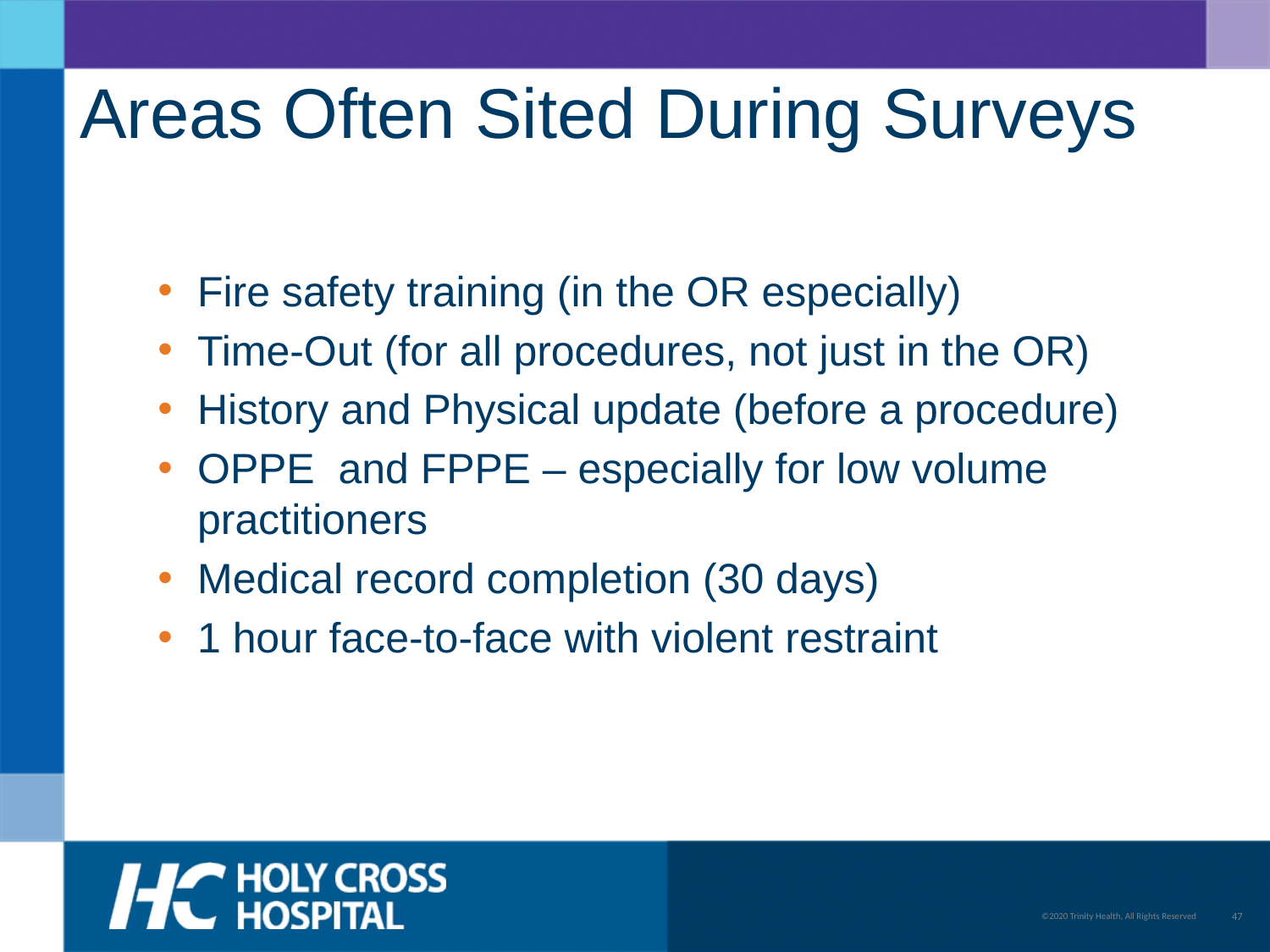

# Areas Often Sited During Surveys
Fire safety training (in the OR especially)
Time-Out (for all procedures, not just in the OR)
History and Physical update (before a procedure)
OPPE  and FPPE – especially for low volume practitioners
Medical record completion (30 days)
1 hour face-to-face with violent restraint
47
©2020 Trinity Health, All Rights Reserved